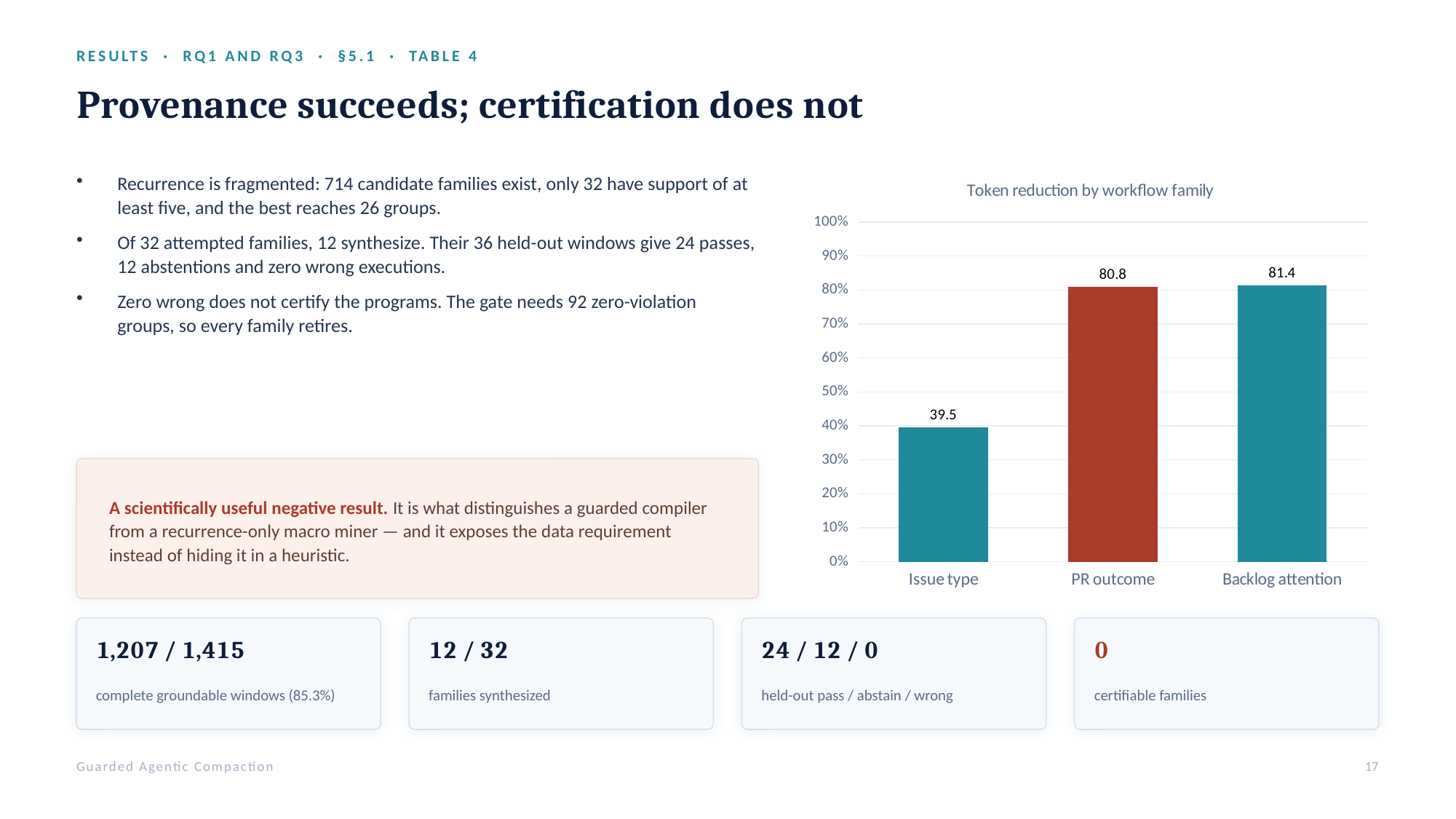

RESULTS  ·  RQ1 AND RQ3  ·  §5.1  ·  TABLE 4
Provenance succeeds; certification does not

### Chart: Token reduction by workflow family

| Category | Token reduction (%) |
|---|---|
| Issue type | 39.5 |
| PR outcome | 80.8 |
| Backlog attention | 81.4 |
Recurrence is fragmented: 714 candidate families exist, only 32 have support of at least five, and the best reaches 26 groups.
Of 32 attempted families, 12 synthesize. Their 36 held-out windows give 24 passes, 12 abstentions and zero wrong executions.
Zero wrong does not certify the programs. The gate needs 92 zero-violation groups, so every family retires.

A scientifically useful negative result. It is what distinguishes a guarded compiler from a recurrence-only macro miner — and it exposes the data requirement instead of hiding it in a heuristic.

1,207 / 1,415
12 / 32
24 / 12 / 0
0
complete groundable windows (85.3%)
families synthesized
held-out pass / abstain / wrong
certifiable families
Guarded Agentic Compaction
17